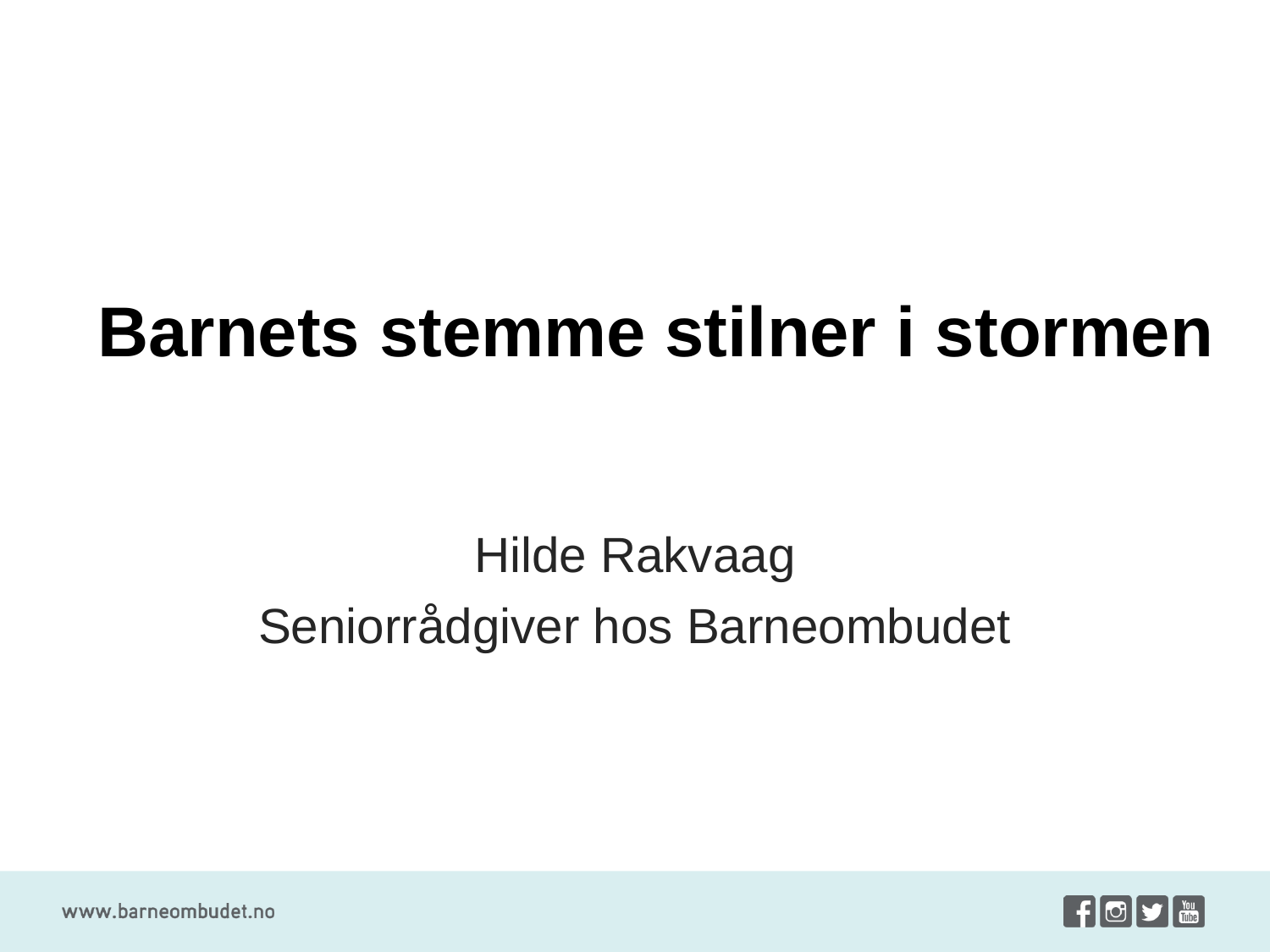

# Barnets stemme stilner i stormen
Hilde Rakvaag
Seniorrådgiver hos Barneombudet